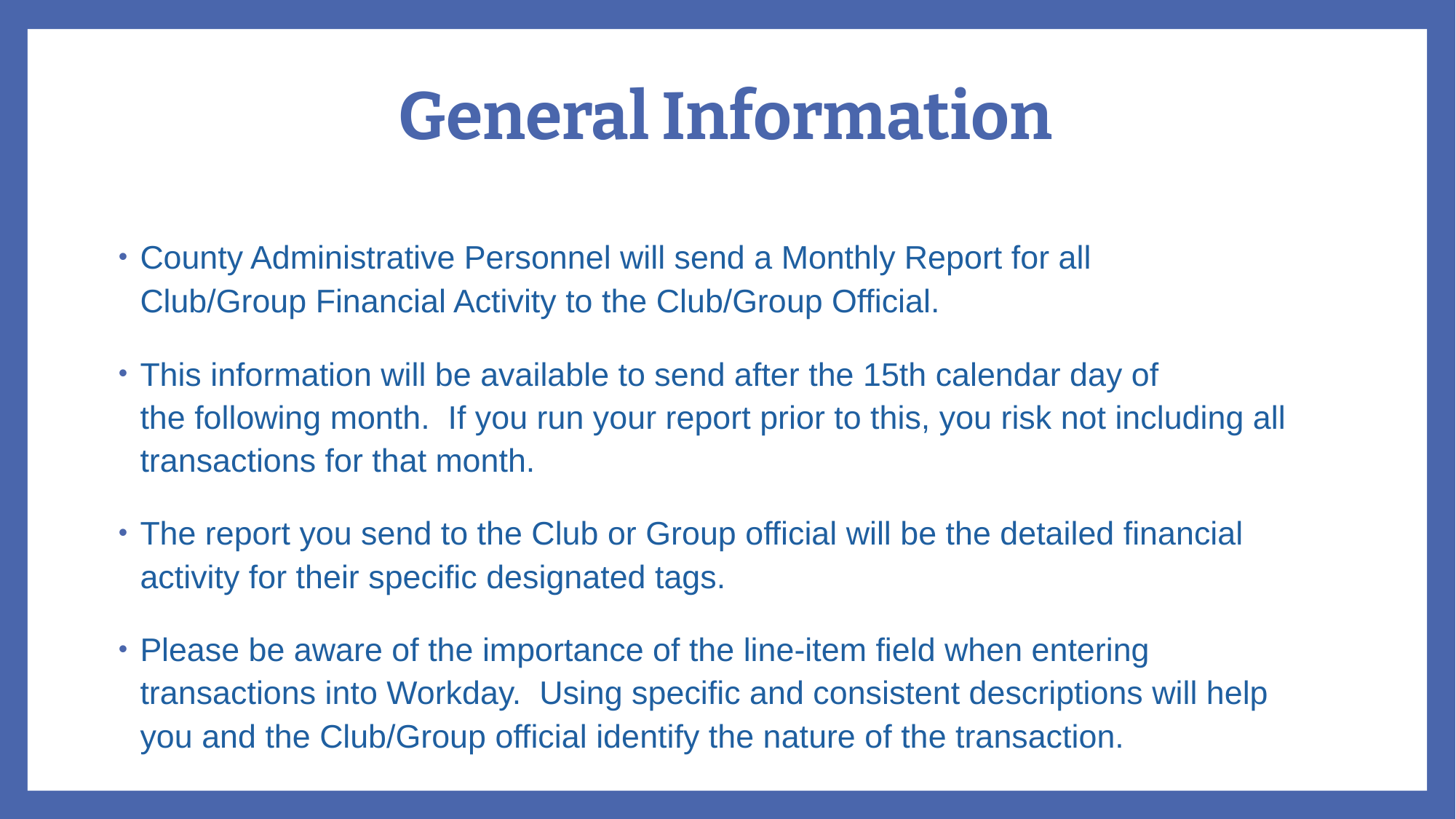

# General Information

County Administrative Personnel will send a Monthly Report for all Club/Group Financial Activity to the Club/Group Official.
This information will be available to send after the 15th calendar day of the following month.  If you run your report prior to this, you risk not including all transactions for that month.
The report you send to the Club or Group official will be the detailed financial activity for their specific designated tags.
Please be aware of the importance of the line-item field when entering transactions into Workday.  Using specific and consistent descriptions will help you and the Club/Group official identify the nature of the transaction.